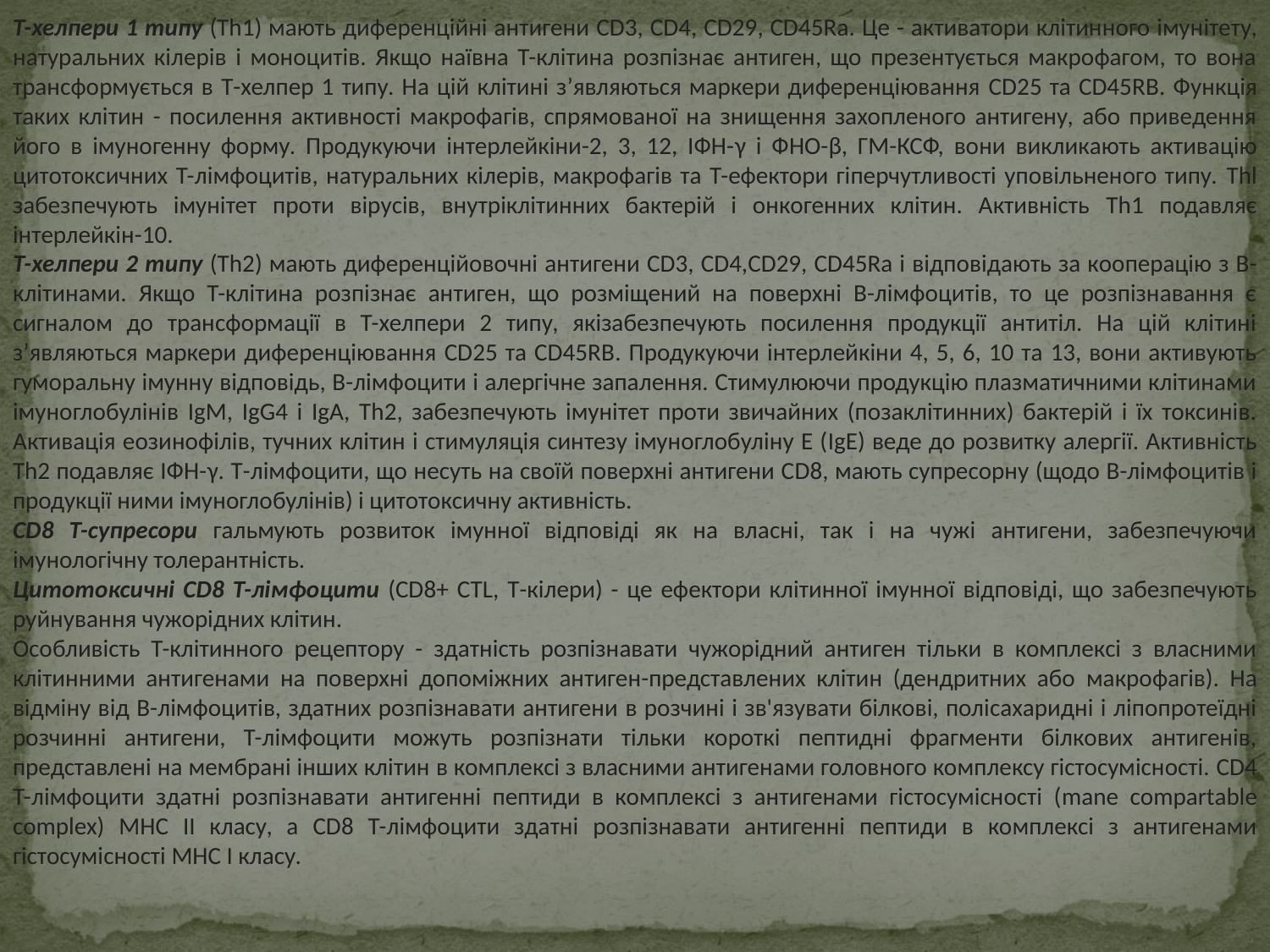

Т-хелпери 1 типу (Th1) мають диференційні антигени CD3, CD4, CD29, CD45Ra. Це - активатори клітинного імунітету, натуральних кілерів і моноцитів. Якщо наївна Т-клітина розпізнає антиген, що презентується макрофагом, то вона трансформується в T-хелпер 1 типу. На цій клітині з’являються маркери диференціювання CD25 та CD45RB. Функція таких клітин - посилення активності макрофагів, спрямованої на знищення захопленого антигену, або приведення його в імуногенну форму. Продукуючи інтерлейкіни-2, 3, 12, ІФН-γ і ФНО-β, ГМ-КСФ, вони викликають активацію цитотоксичних Т-лімфоцитів, натуральних кілерів, макрофагів та Т-ефектори гіперчутливості уповільненого типу. Thl забезпечують імунітет проти вірусів, внутріклітинних бактерій і онкогенних клітин. Активність Th1 подавляє інтерлейкін-10.
Т-хелпери 2 типу (Th2) мають диференційовочні антигени CD3, CD4,CD29, CD45Ra і відповідають за кооперацію з В-клітинами. Якщо Т-клітина розпізнає антиген, що розміщений на поверхні В-лімфоцитів, то це розпізнавання є сигналом до трансформації в Т-хелпери 2 типу, якізабезпечують посилення продукції антитіл. На цій клітині з’являються маркери диференціювання CD25 та CD45RB. Продукуючи інтерлейкіни 4, 5, 6, 10 та 13, вони активують гуморальну імунну відповідь, В-лімфоцити і алергічне запалення. Стимулюючи продукцію плазматичними клітинами імуноглобулінів IgM, IgG4 і IgA, Th2, забезпечують імунітет проти звичайних (позаклітинних) бактерій і їх токсинів. Активація еозинофілів, тучних клітин і стимуляція синтезу імуноглобуліну Е (IgE) веде до розвитку алергії. Активність Th2 подавляє ІФН-γ. T-лімфоцити, що несуть на своїй поверхні антигени СD8, мають супресорну (щодо В-лімфоцитів і продукції ними імуноглобулінів) і цитотоксичну активність.
СD8 Т-супресори гальмують розвиток імунної відповіді як на власні, так і на чужі антигени, забезпечуючи імунологічну толерантність.
Цитотоксичні СD8 Т-лімфоцити (CD8+ CTL, T-кілери) - це ефектори клітинної імунної відповіді, що забезпечують руйнування чужорідних клітин.
Особливість Т-клітинного рецептору - здатність розпізнавати чужорідний антиген тільки в комплексі з власними клітинними антигенами на поверхні допоміжних антиген-представлених клітин (дендритних або макрофагів). На відміну від В-лімфоцитів, здатних розпізнавати антигени в розчині і зв'язувати білкові, полісахаридні і ліпопротеїдні розчинні антигени, Т-лімфоцити можуть розпізнати тільки короткі пептидні фрагменти білкових антигенів, представлені на мембрані інших клітин в комплексі з власними антигенами головного комплексу гістосумісності. CD4 Т-лімфоцити здатні розпізнавати антигенні пептиди в комплексі з антигенами гістосумісності (mane compartable complex) MHC II класу, а CD8 Т-лімфоцити здатні розпізнавати антигенні пептиди в комплексі з антигенами гістосумісності MHC I класу.